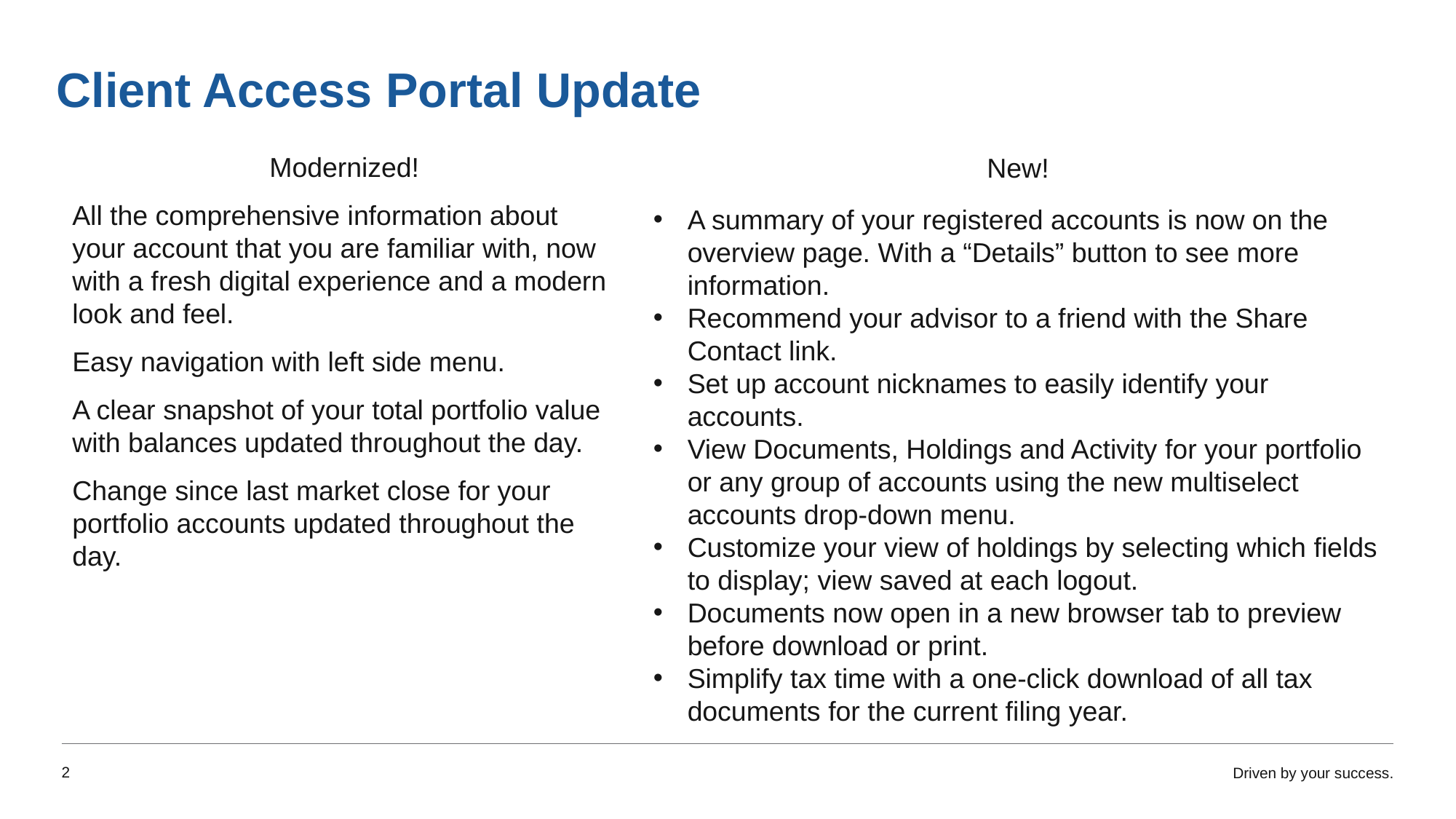

# Client Access Portal Update
Modernized!
All the comprehensive information about your account that you are familiar with, now with a fresh digital experience and a modern look and feel.
Easy navigation with left side menu.
A clear snapshot of your total portfolio value with balances updated throughout the day.
Change since last market close for your portfolio accounts updated throughout the day.

New!

A summary of your registered accounts is now on the overview page. With a “Details” button to see more information.
Recommend your advisor to a friend with the Share Contact link.
Set up account nicknames to easily identify your accounts.
View Documents, Holdings and Activity for your portfolio or any group of accounts using the new multiselect accounts drop-down menu.
Customize your view of holdings by selecting which fields to display; view saved at each logout.
Documents now open in a new browser tab to preview before download or print.
Simplify tax time with a one-click download of all tax documents for the current filing year.